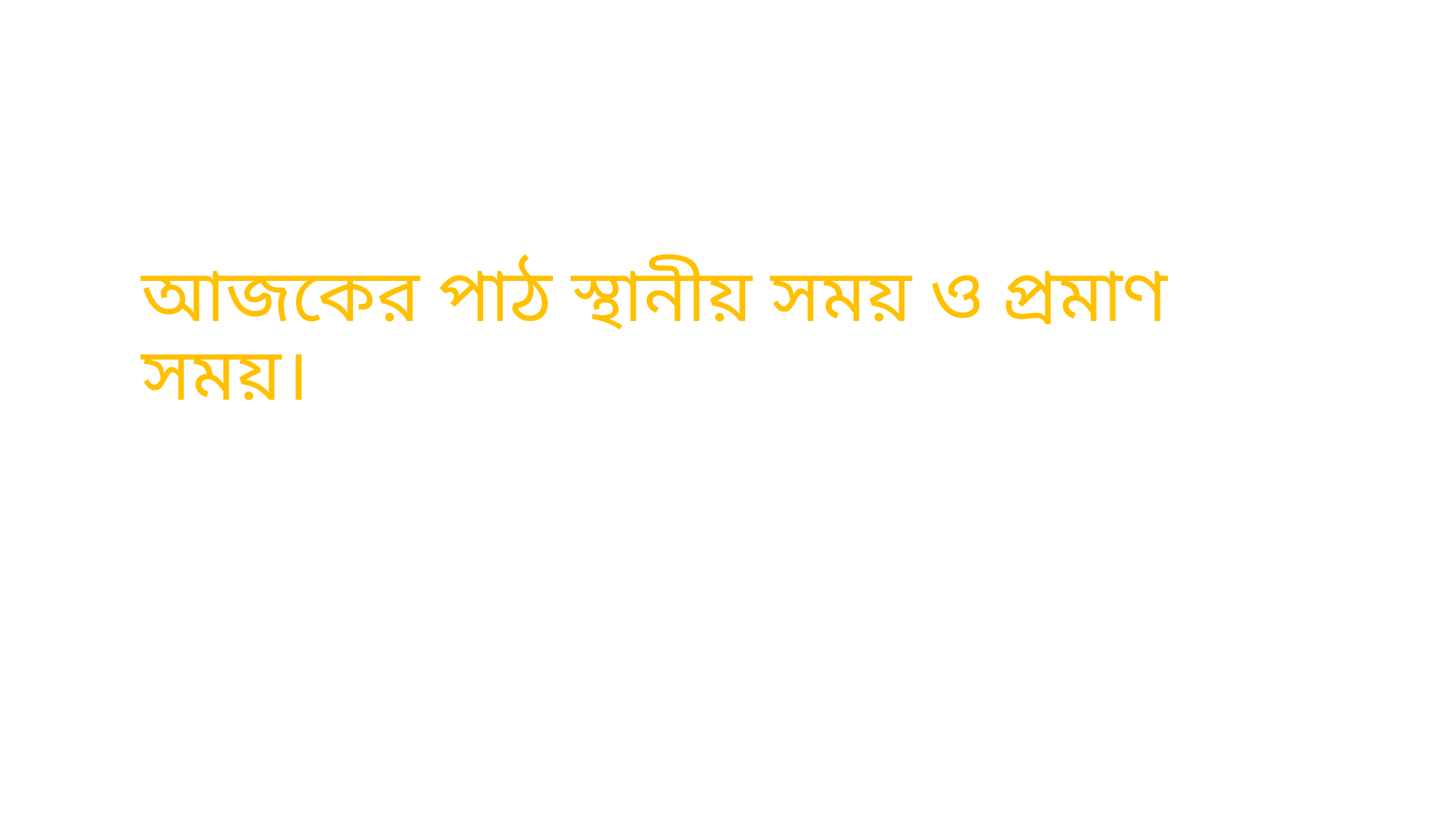

আজকের পাঠ স্থানীয় সময় ও প্রমাণ সময়।